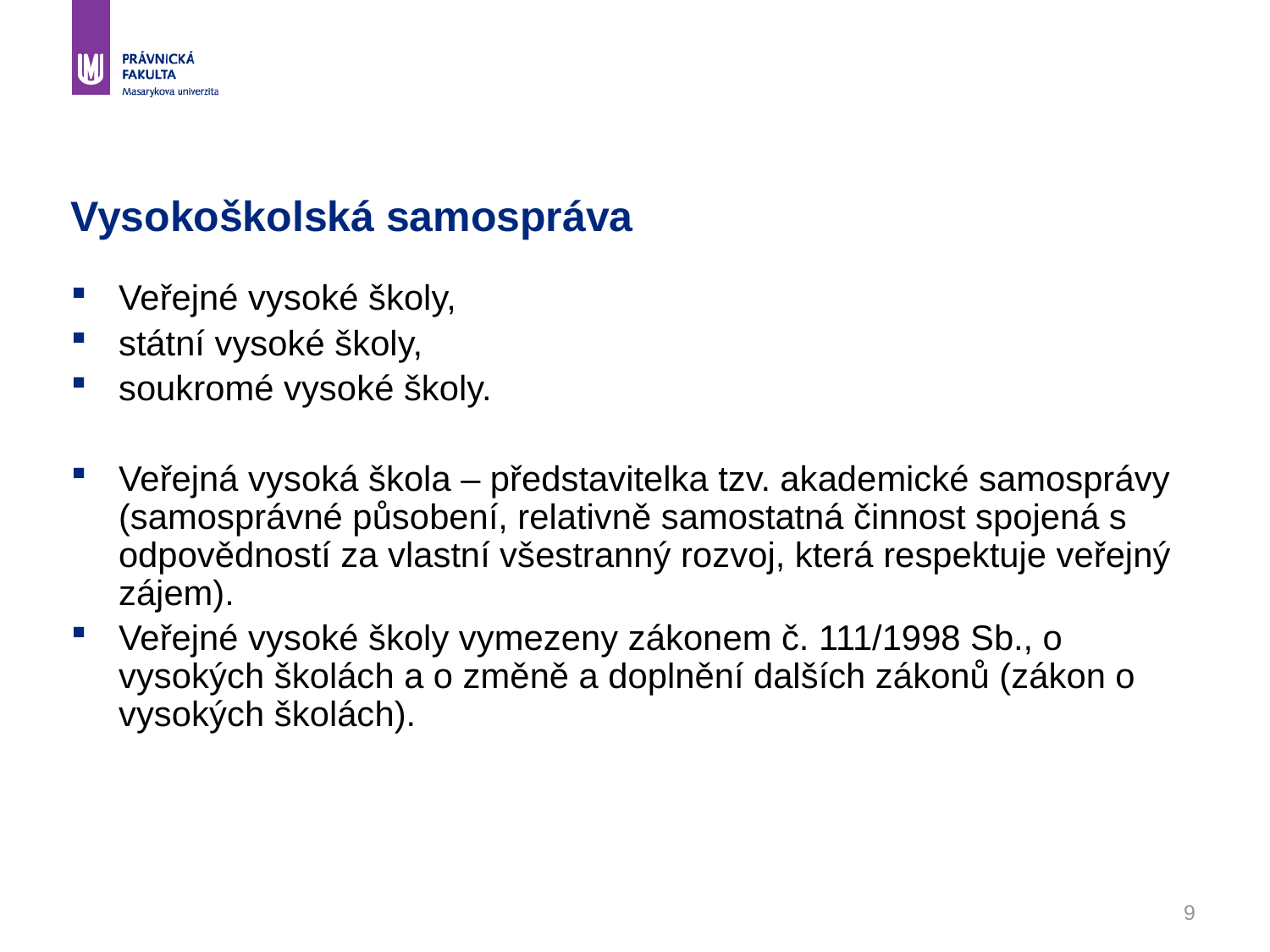

# Vysokoškolská samospráva
Veřejné vysoké školy,
státní vysoké školy,
soukromé vysoké školy.

Veřejná vysoká škola – představitelka tzv. akademické samosprávy (samosprávné působení, relativně samostatná činnost spojená s odpovědností za vlastní všestranný rozvoj, která respektuje veřejný zájem).
Veřejné vysoké školy vymezeny zákonem č. 111/1998 Sb., o vysokých školách a o změně a doplnění dalších zákonů (zákon o vysokých školách).

9